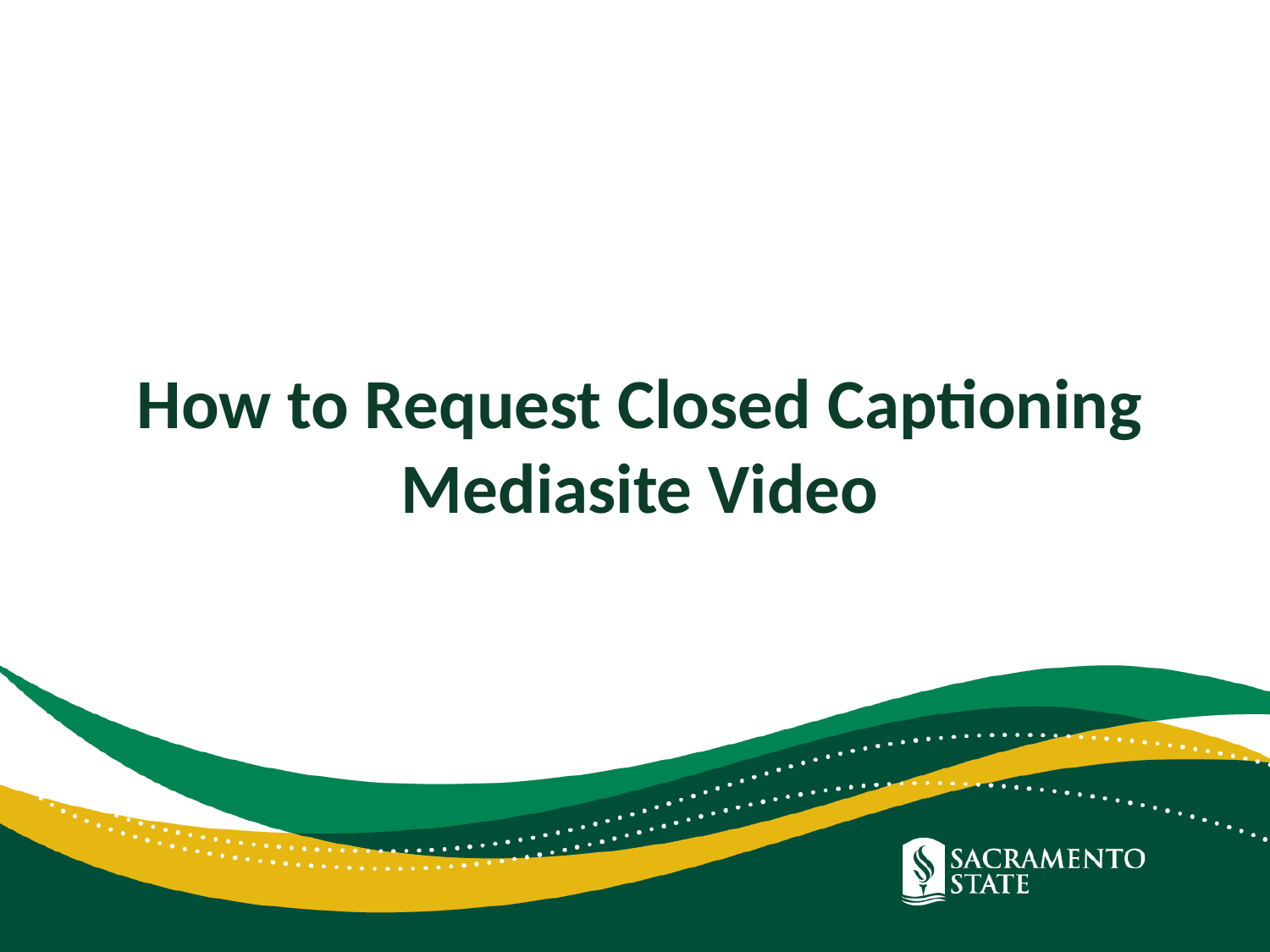

# How to Request Closed Captioning Mediasite Video